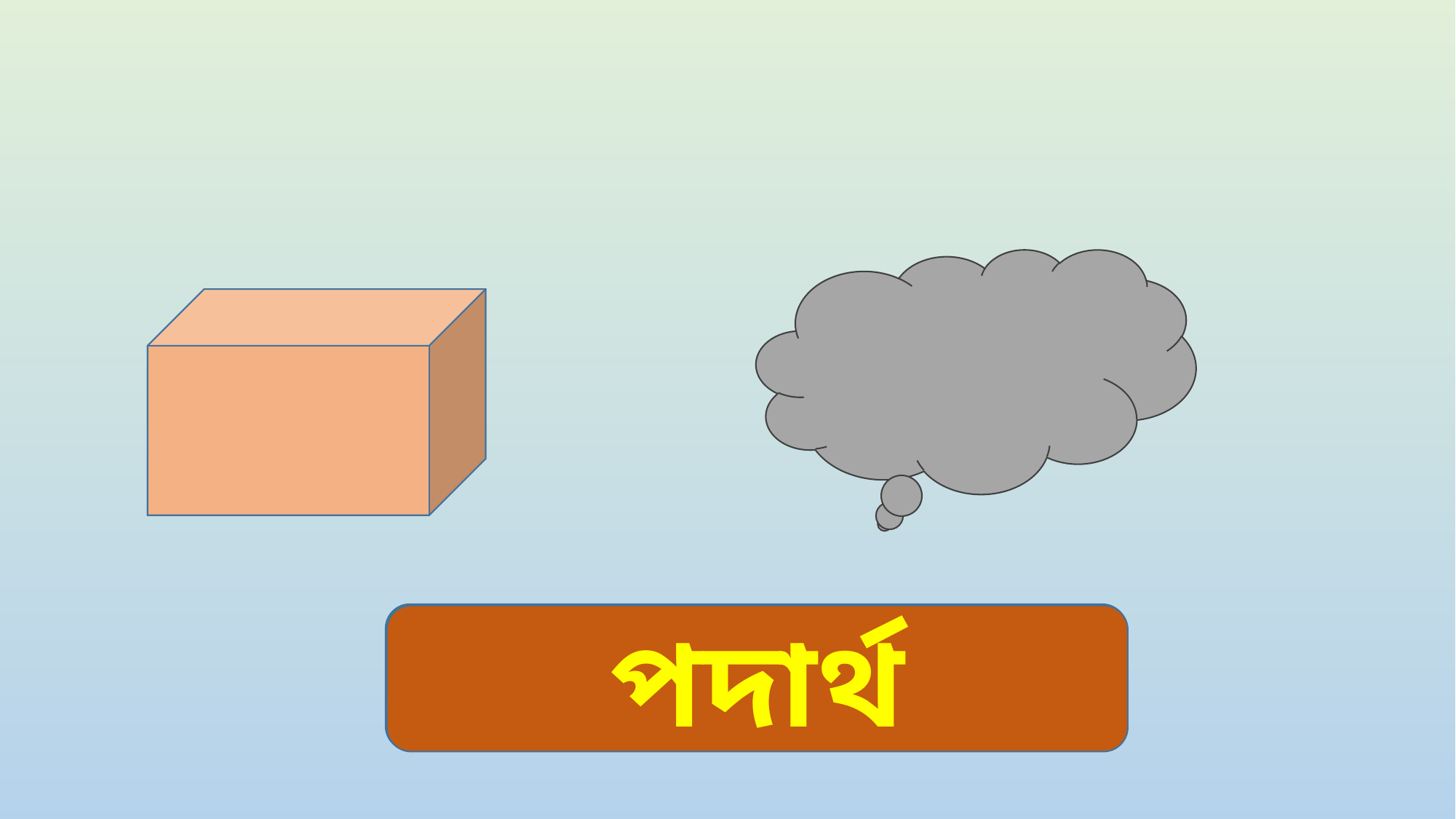

এগুলি সাধারণ ভাবে কী নামে পরিচিত ?
এগুলি কিসের ছবি  ?
পদার্থ